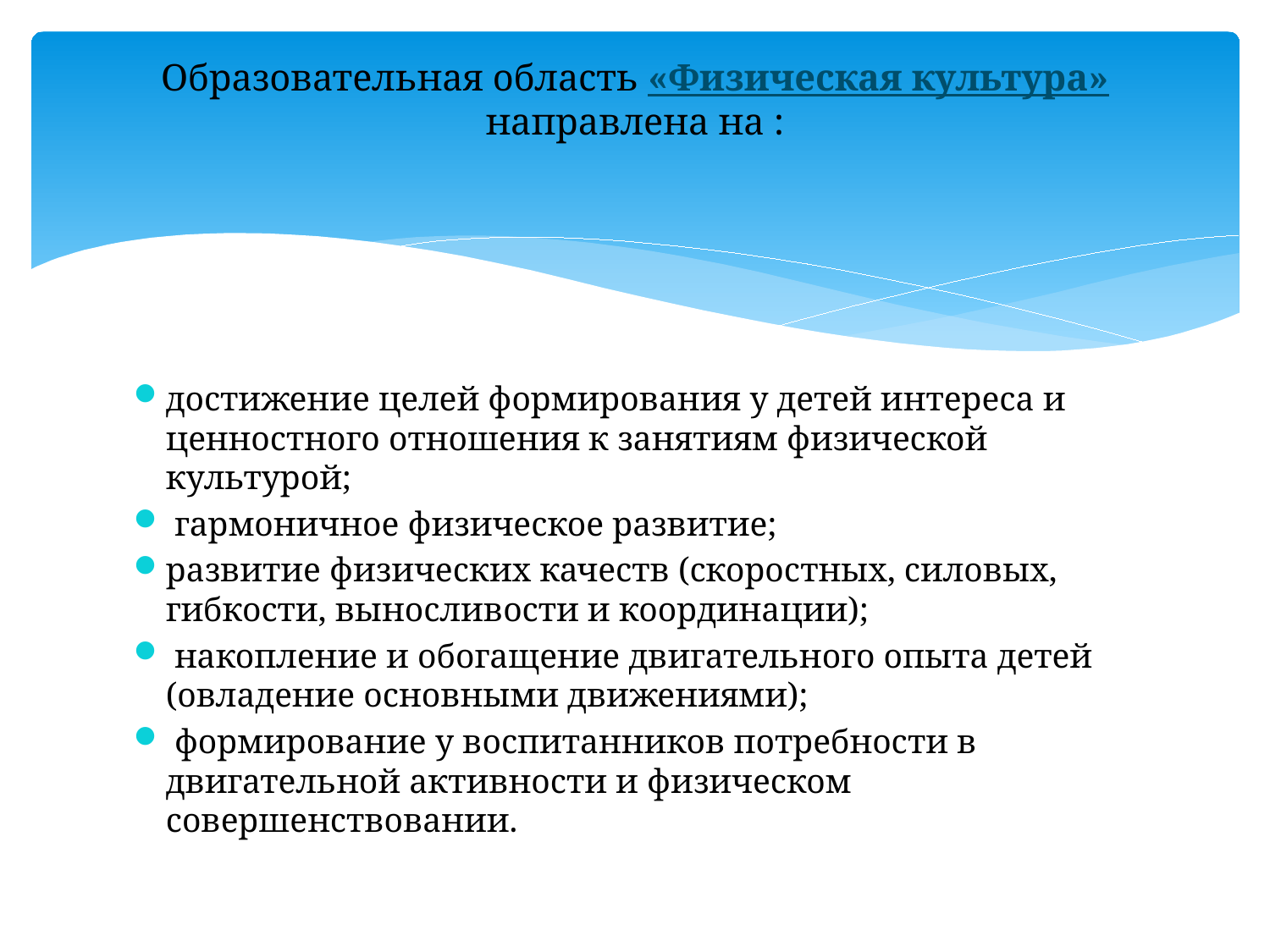

# Образовательная область «Физическая культура» направлена на :
достижение целей формирования у детей интереса и ценностного отношения к занятиям физической культурой;
 гармоничное физическое развитие;
развитие физических качеств (скоростных, силовых, гибкости, выносливости и координации);
 накопление и обогащение двигательного опыта детей (овладение основными движениями);
 формирование у воспитанников потребности в двигательной активности и физическом совершенствовании.